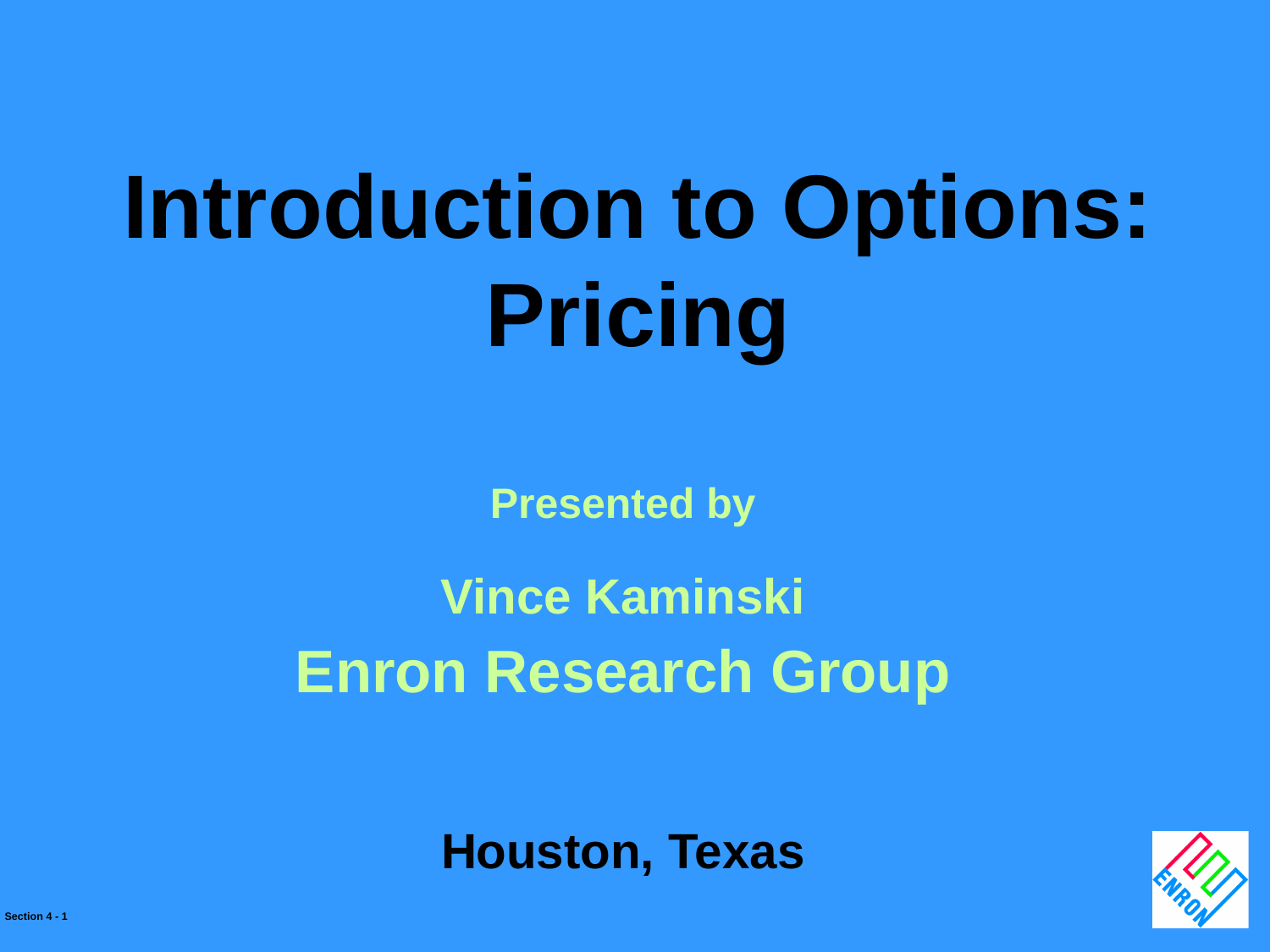

# Introduction to Options: Pricing
Presented by
Vince Kaminski
Enron Research Group

Houston, Texas
28 September, 2000